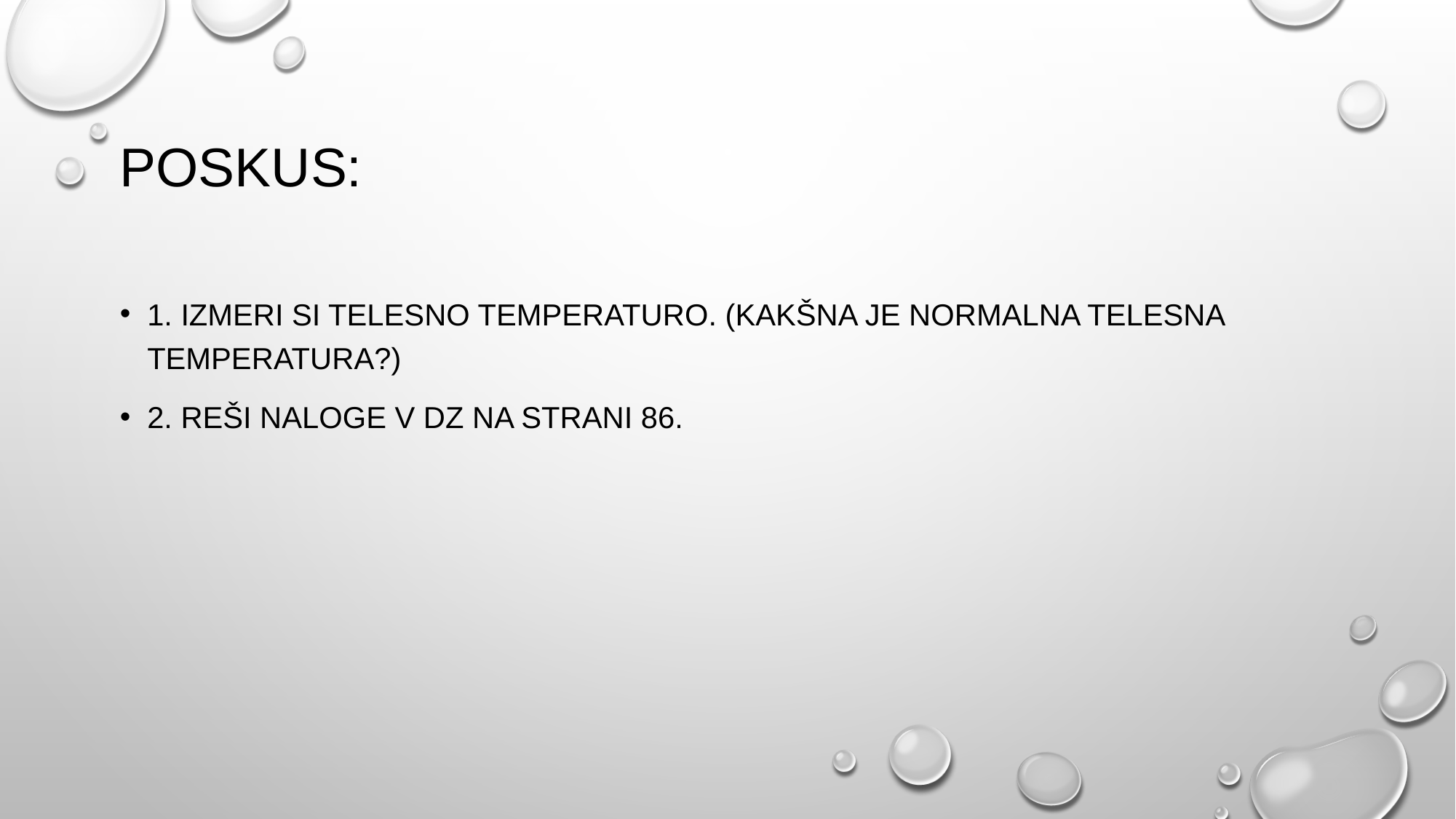

# Poskus:
1. Izmeri si telesno temperaturo. (kakšna je normalna telesna temperatura?)
2. reši naloge v DZ na strani 86.